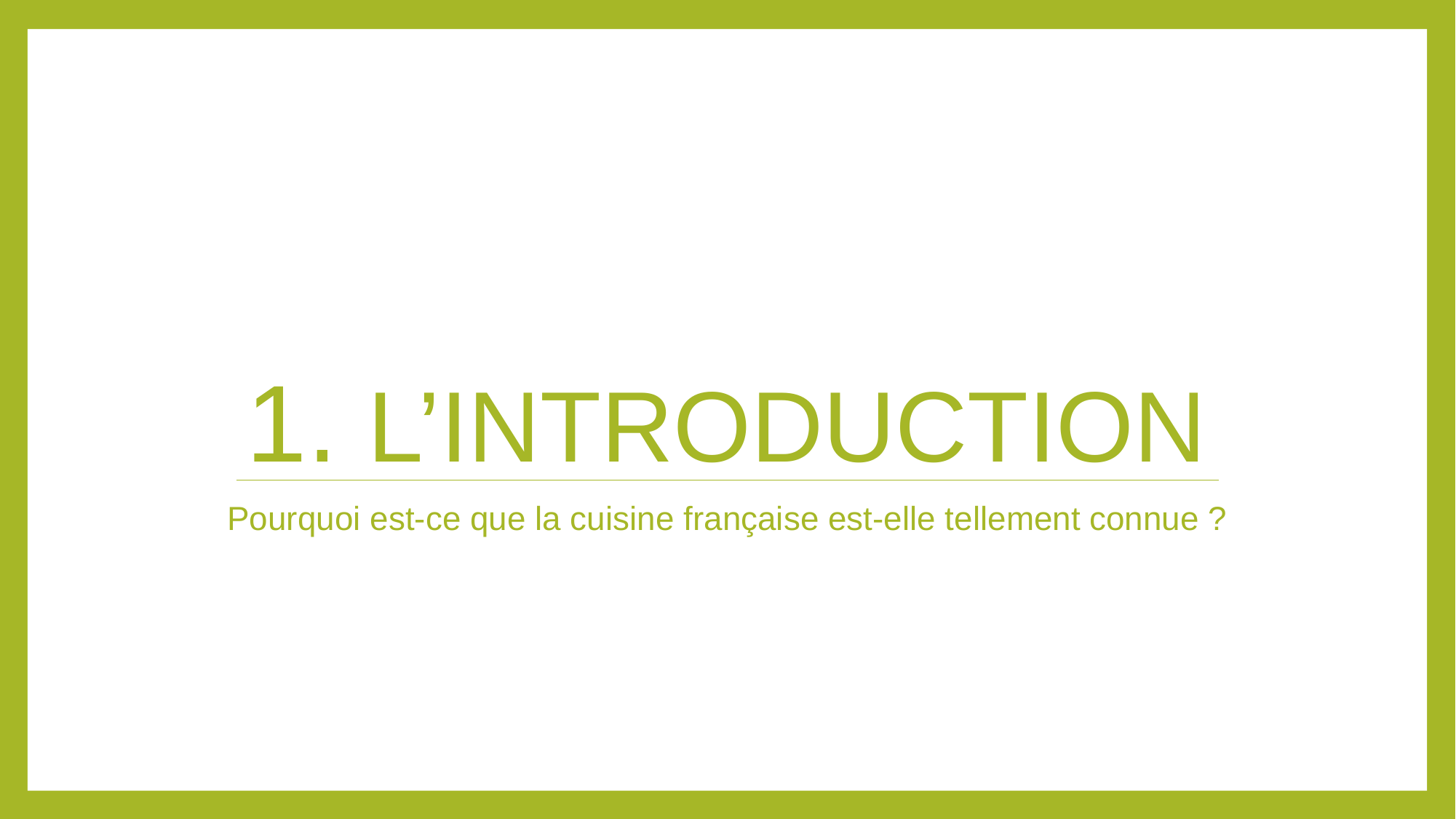

# 1. l’Introduction
Pourquoi est-ce que la cuisine française est-elle tellement connue ?